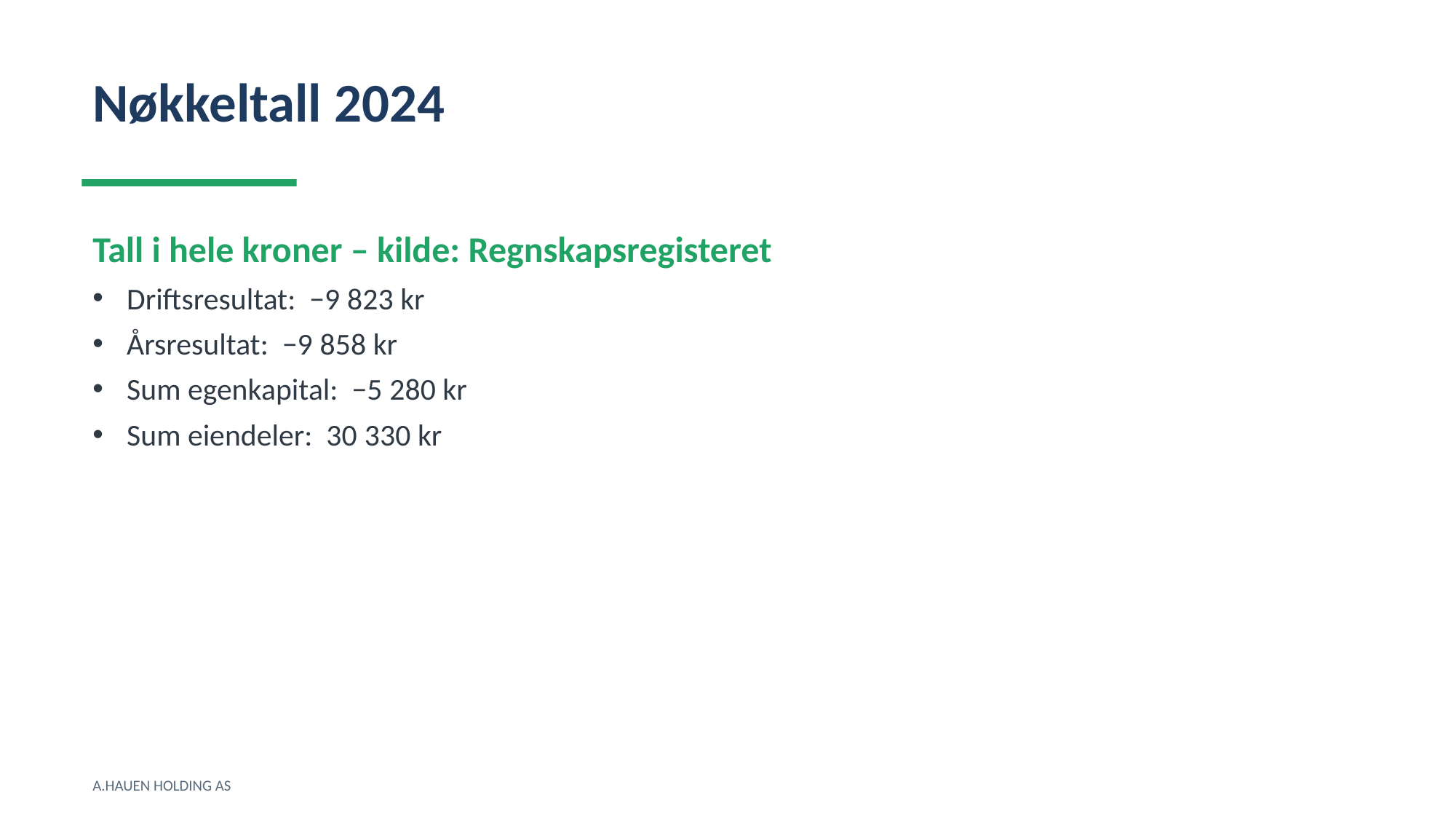

Nøkkeltall 2024

Tall i hele kroner – kilde: Regnskapsregisteret
Driftsresultat:  −9 823 kr
Årsresultat:  −9 858 kr
Sum egenkapital:  −5 280 kr
Sum eiendeler:  30 330 kr
A.HAUEN HOLDING AS